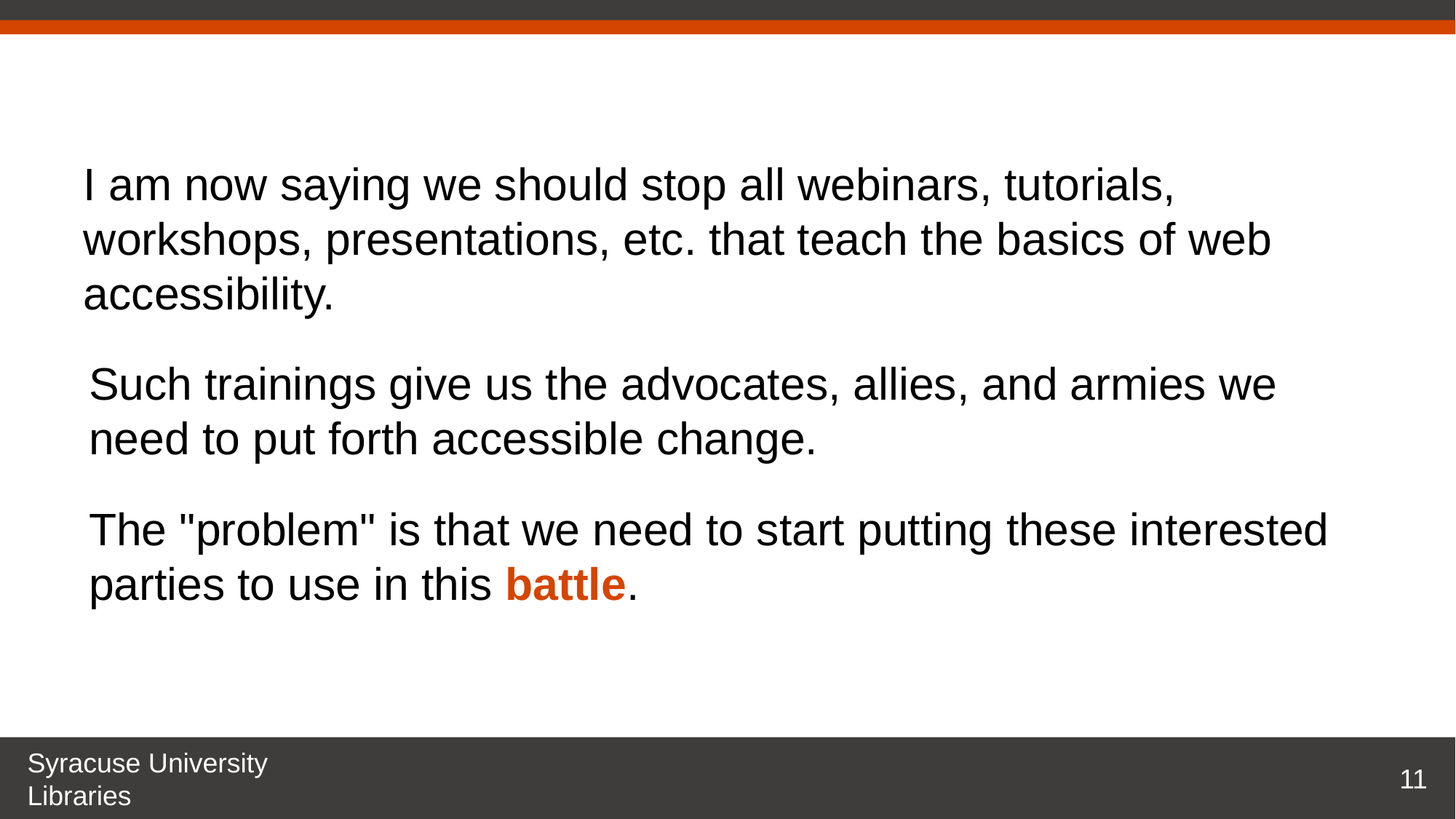

# To be clear
I am now saying we should stop all webinars, tutorials, workshops, presentations, etc. that teach the basics of web accessibility.
Such trainings give us the advocates, allies, and armies we need to put forth accessible change.
The "problem" is that we need to start putting these interested parties to use in this battle.
11